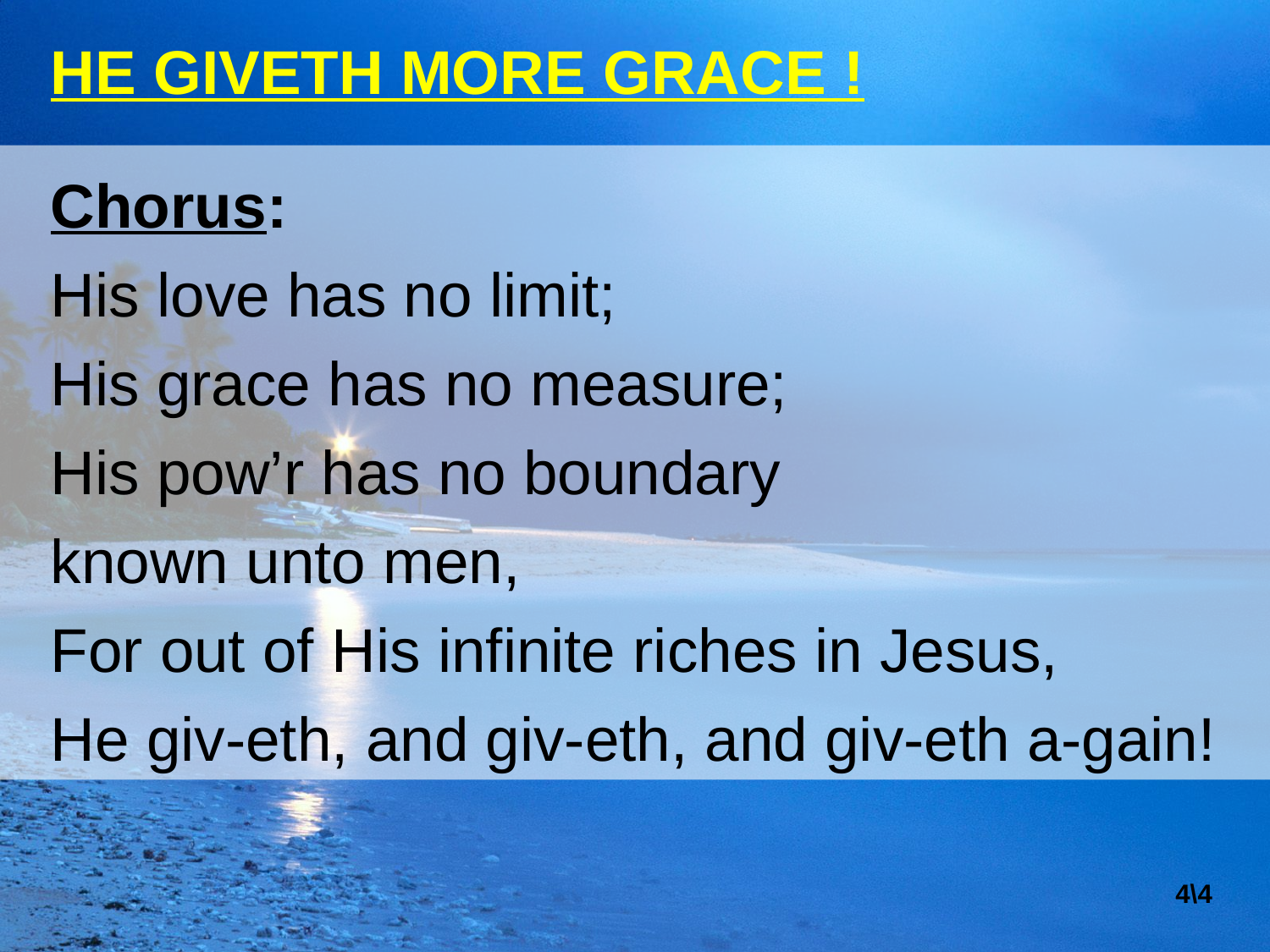

HE GIVETH MORE GRACE !
Chorus:
His love has no limit;
His grace has no measure;
His pow’r has no boundary
known unto men,
For out of His infinite riches in Jesus,
He giv-eth, and giv-eth, and giv-eth a-gain!
4\4